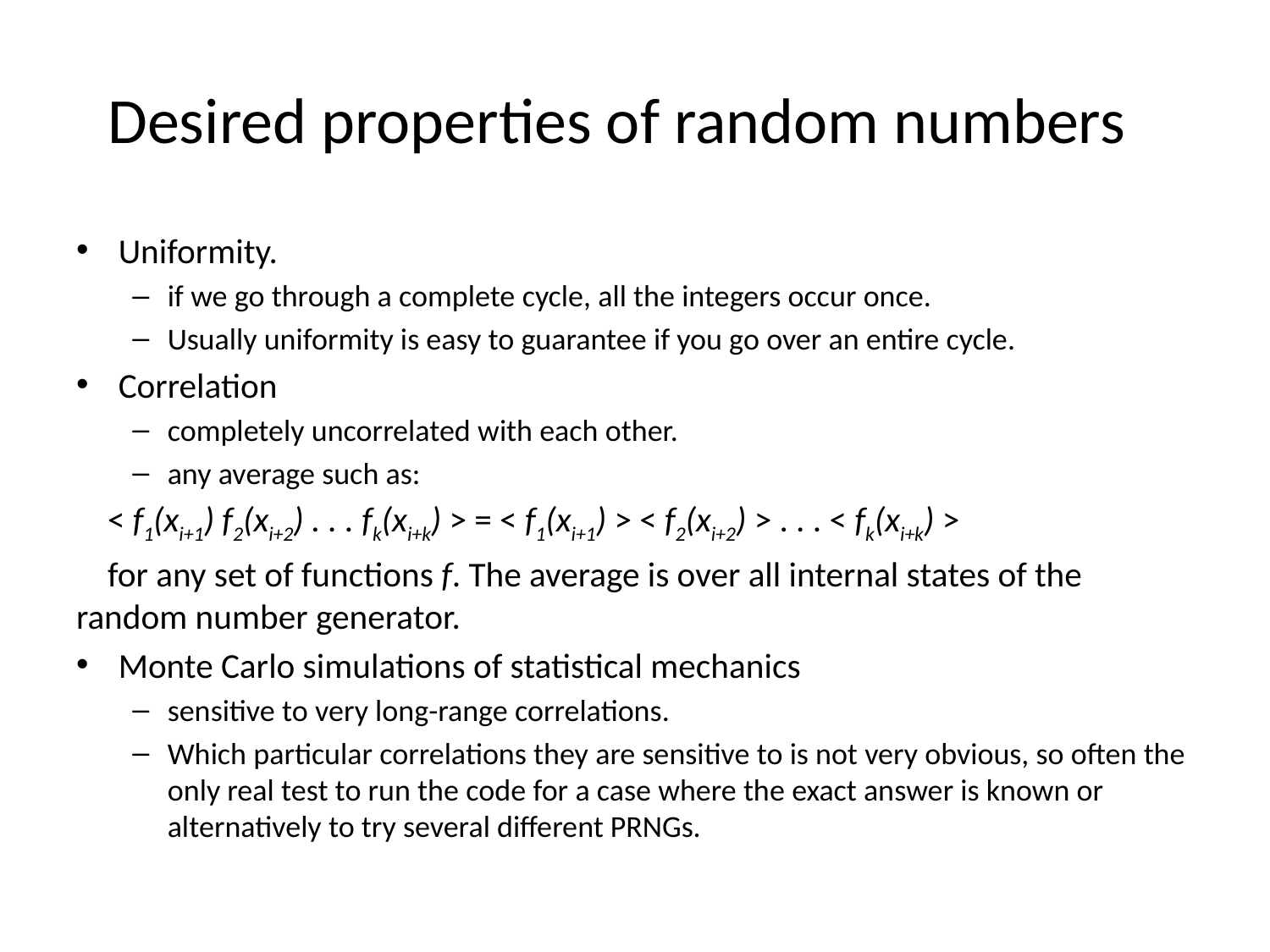

# Desired properties of random numbers
Uniformity.
if we go through a complete cycle, all the integers occur once.
Usually uniformity is easy to guarantee if you go over an entire cycle.
Correlation
completely uncorrelated with each other.
any average such as:
    < f1(xi+1) f2(xi+2) . . . fk(xi+k) > = < f1(xi+1) > < f2(xi+2) > . . . < fk(xi+k) >
    for any set of functions f. The average is over all internal states of the random number generator.
Monte Carlo simulations of statistical mechanics
sensitive to very long-range correlations.
Which particular correlations they are sensitive to is not very obvious, so often the only real test to run the code for a case where the exact answer is known or alternatively to try several different PRNGs.